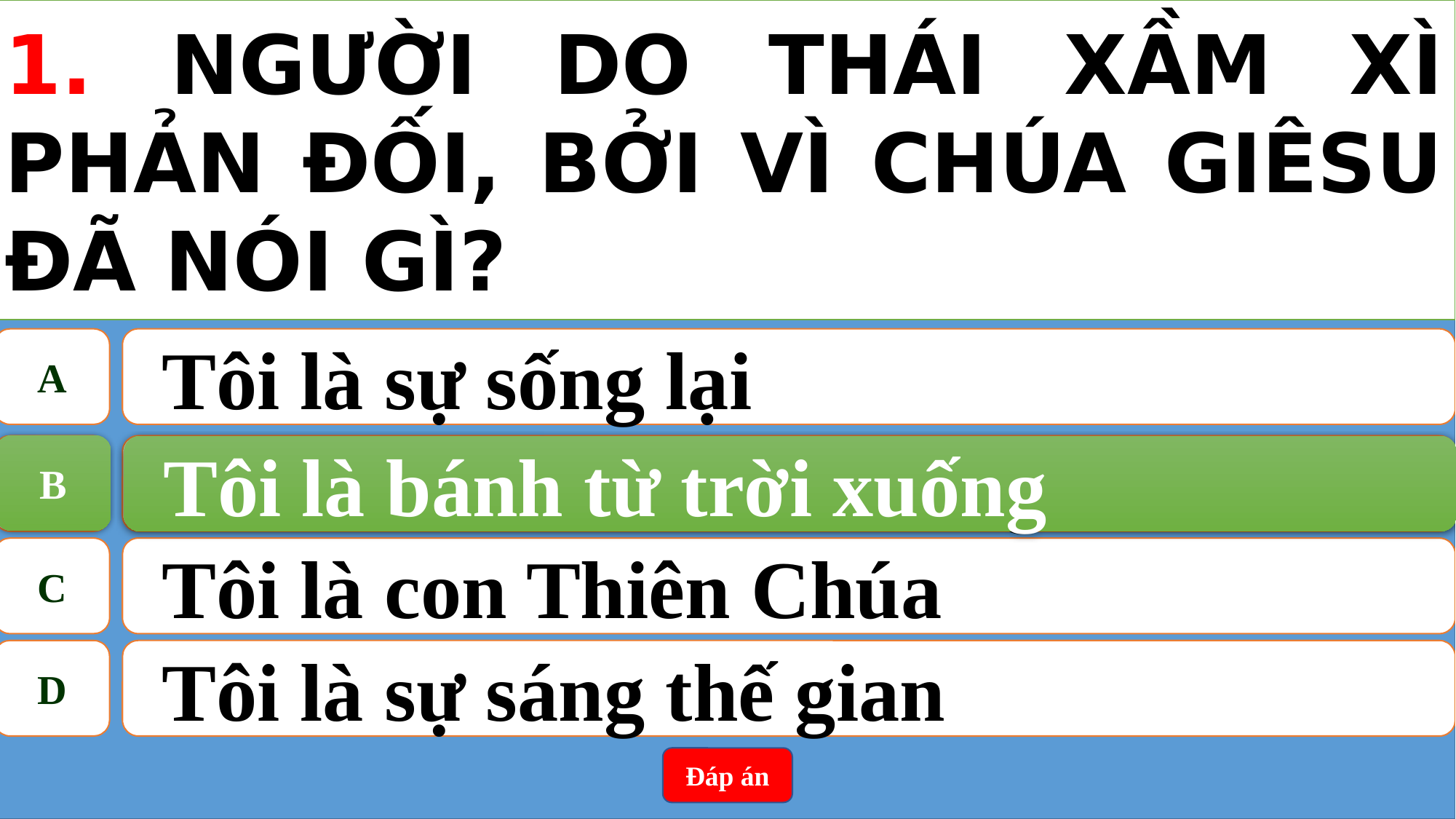

1. NGƯỜI DO THÁI XẦM XÌ PHẢN ĐỐI, BỞI VÌ CHÚA GIÊSU ĐÃ NÓI GÌ?
A
Tôi là sự sống lại
B
Tôi là bánh từ trời xuống
B
Tôi là bánh từ trời xuống
C
Tôi là con Thiên Chúa
D
Tôi là sự sáng thế gian
Đáp án